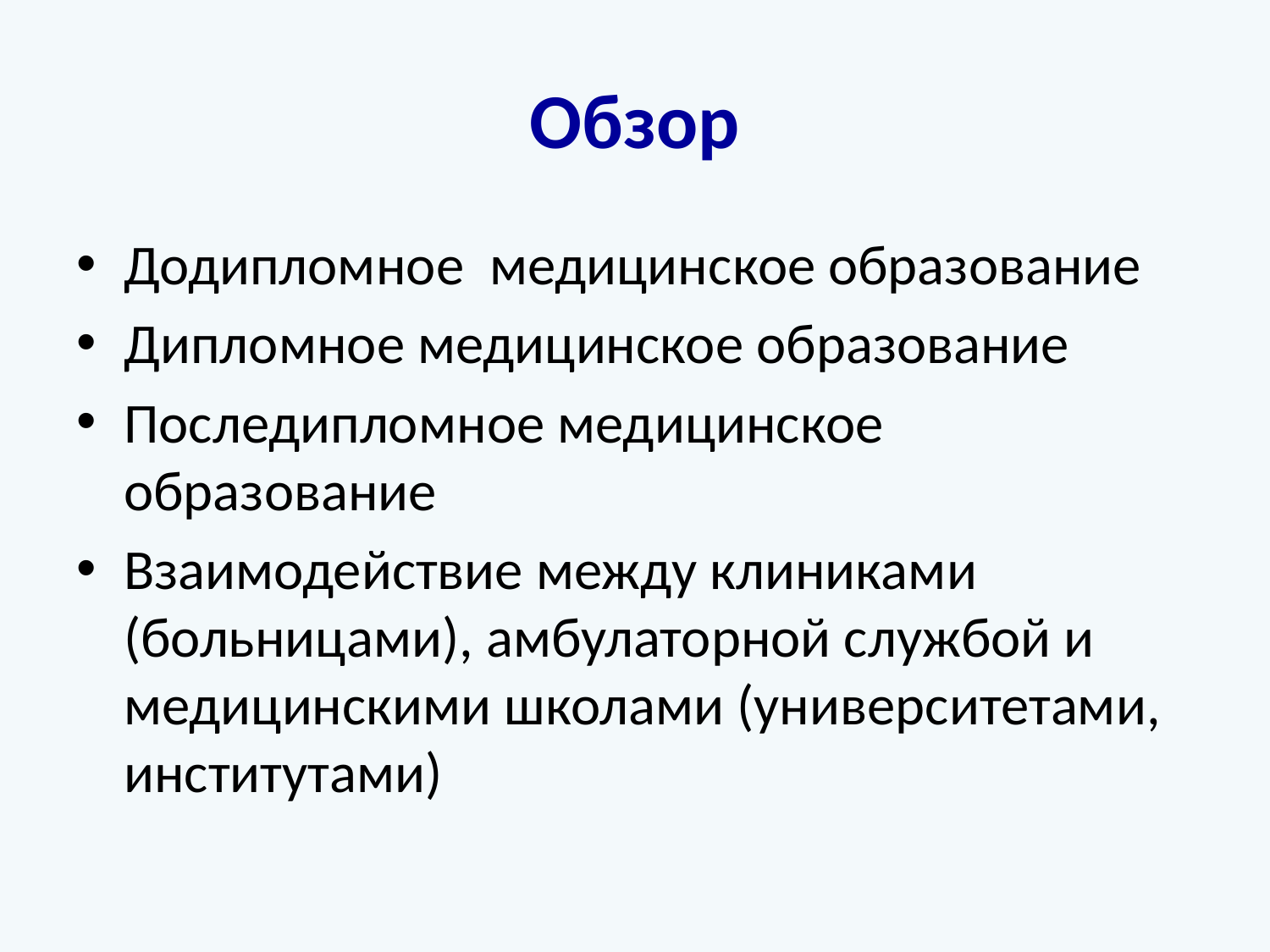

# Обзор
Додипломное  медицинское образование
Дипломное медицинское образование
Последипломное медицинское  образование
Взаимодействие между клиниками (больницами), амбулаторной службой и медицинскими школами (университетами, институтами)